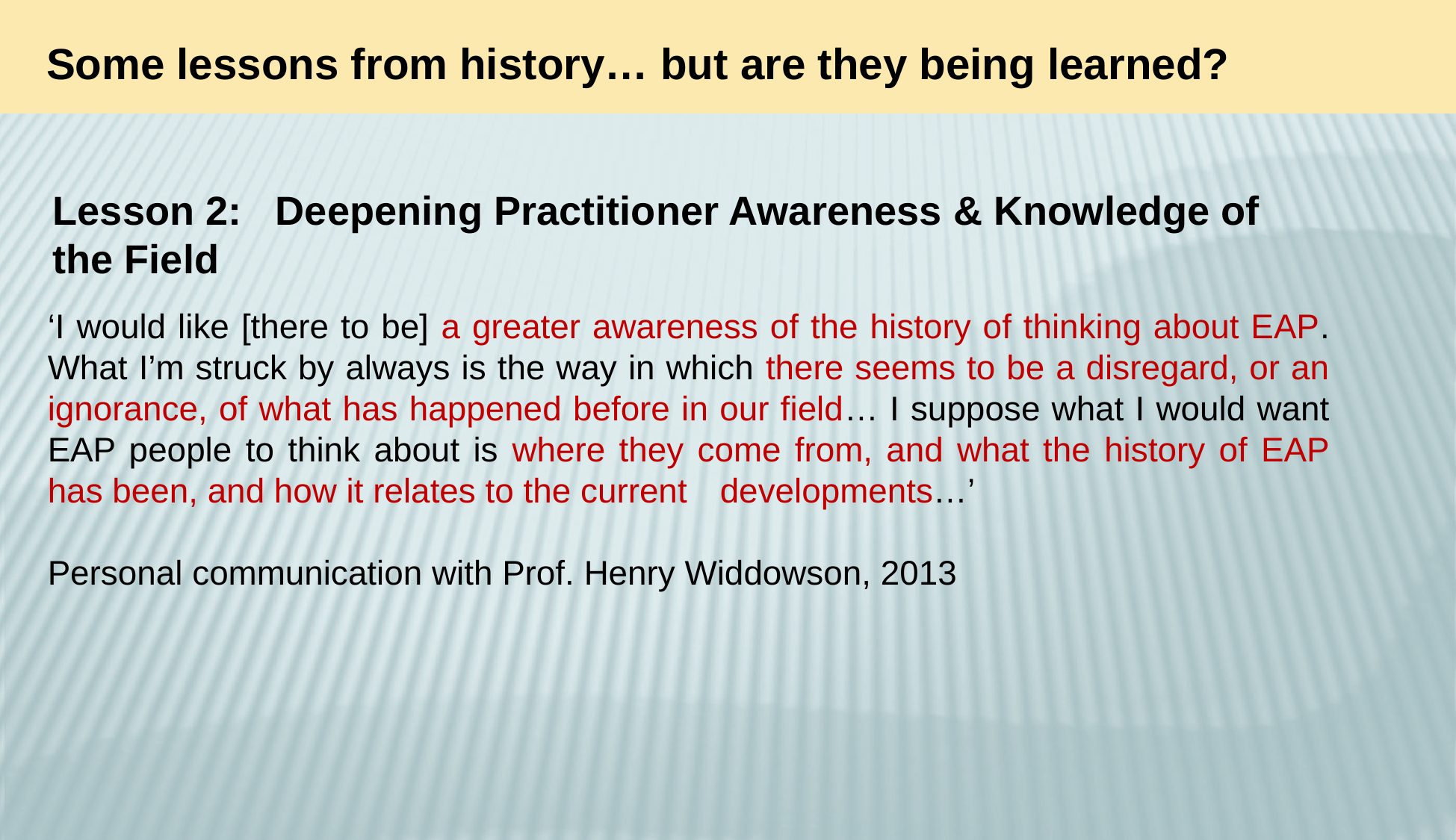

Some lessons from history… but are they being learned?
Lesson 2:   Deepening Practitioner Awareness & Knowledge of the Field
‘I would like [there to be] a greater awareness of the history of thinking about EAP. What I’m struck by always is the way in which there seems to be a disregard, or an ignorance, of what has happened before in our field… I suppose what I would want EAP people to think about is where they come from, and what the history of EAP has been, and how it relates to the current 	developments…’

Personal communication with Prof. Henry Widdowson, 2013